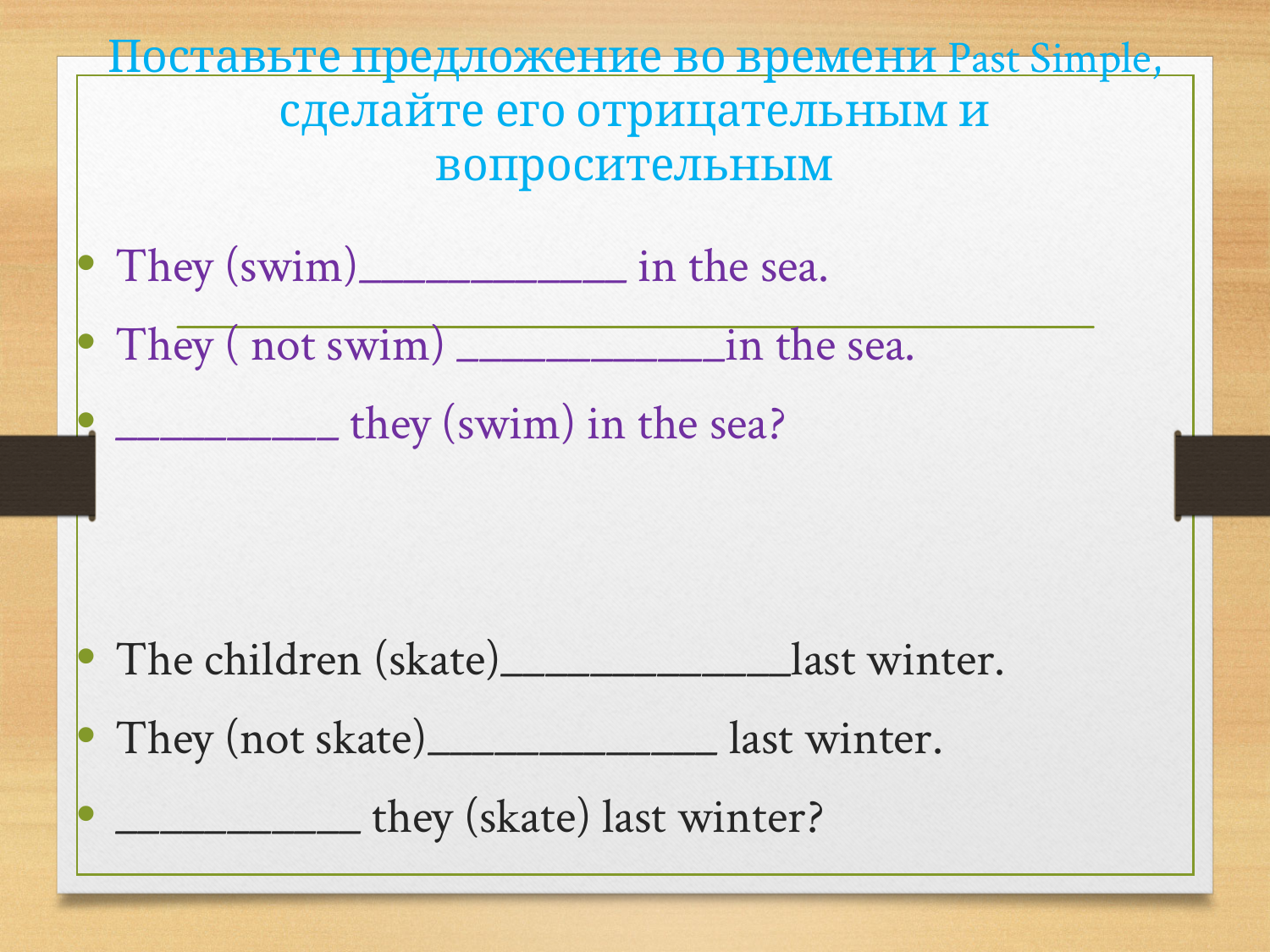

# Поставьте предложение во времени Past Simple, сделайте его отрицательным и вопросительным
They (swim)____________ in the sea.
They ( not swim) ____________in the sea.
__________ they (swim) in the sea?

The children (skate)_____________last winter.
They (not skate)_____________ last winter.
___________ they (skate) last winter?